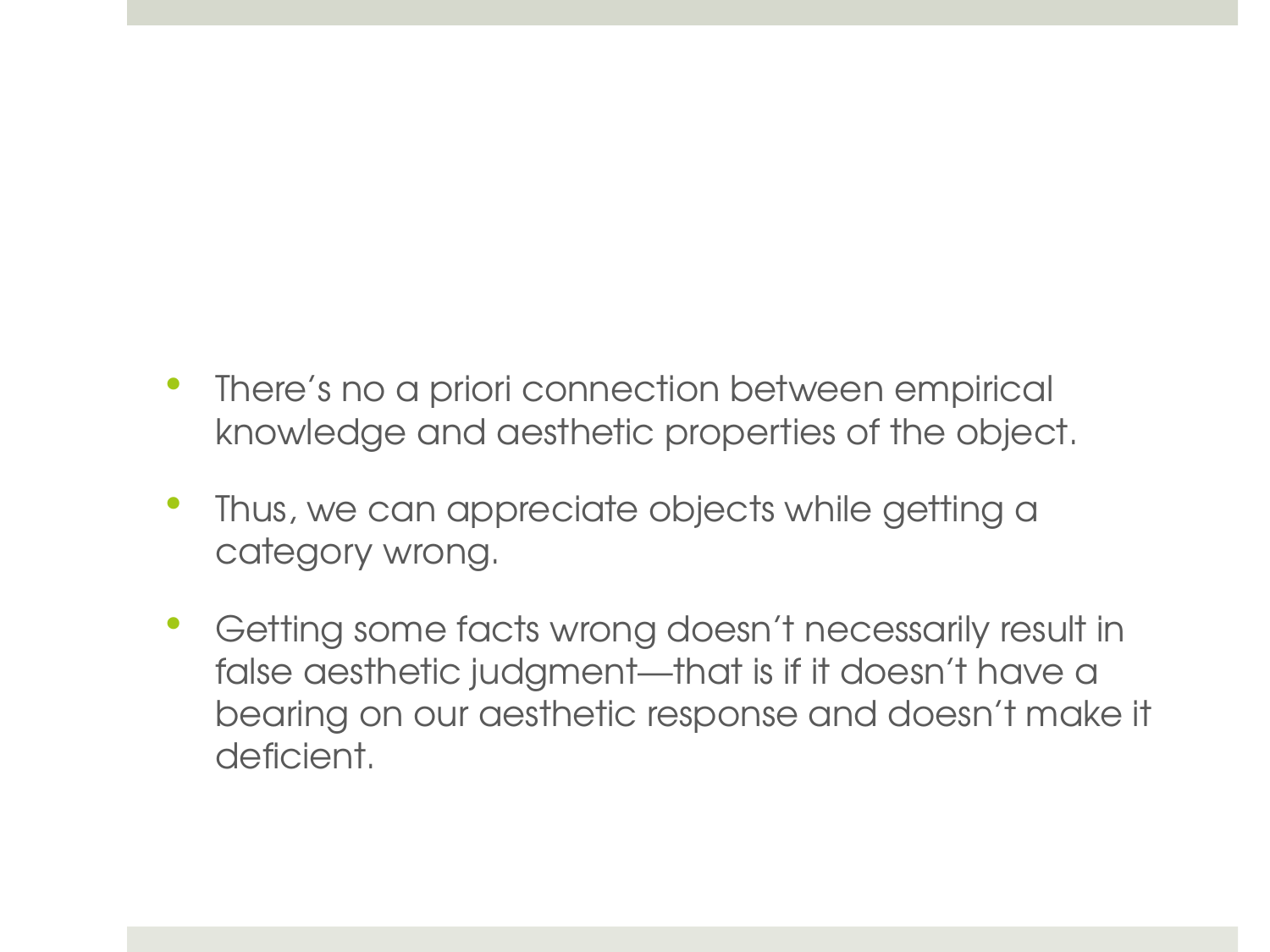

#
There’s no a priori connection between empirical knowledge and aesthetic properties of the object.
Thus, we can appreciate objects while getting a category wrong.
Getting some facts wrong doesn’t necessarily result in false aesthetic judgment—that is if it doesn’t have a bearing on our aesthetic response and doesn’t make it deficient.